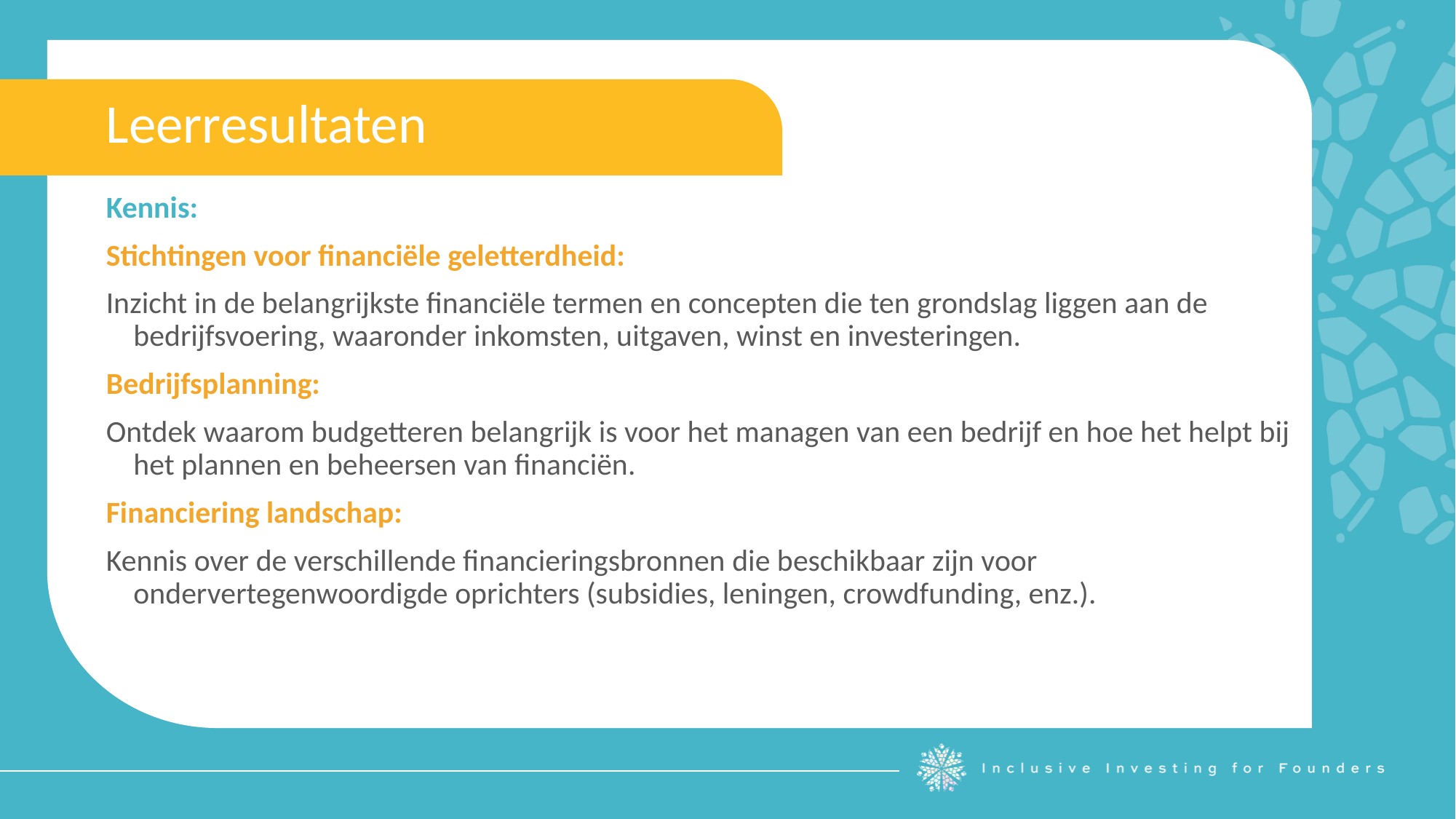

Leerresultaten
Kennis:
Stichtingen voor financiële geletterdheid:
Inzicht in de belangrijkste financiële termen en concepten die ten grondslag liggen aan de bedrijfsvoering, waaronder inkomsten, uitgaven, winst en investeringen.
Bedrijfsplanning:
Ontdek waarom budgetteren belangrijk is voor het managen van een bedrijf en hoe het helpt bij het plannen en beheersen van financiën.
Financiering landschap:
Kennis over de verschillende financieringsbronnen die beschikbaar zijn voor ondervertegenwoordigde oprichters (subsidies, leningen, crowdfunding, enz.).